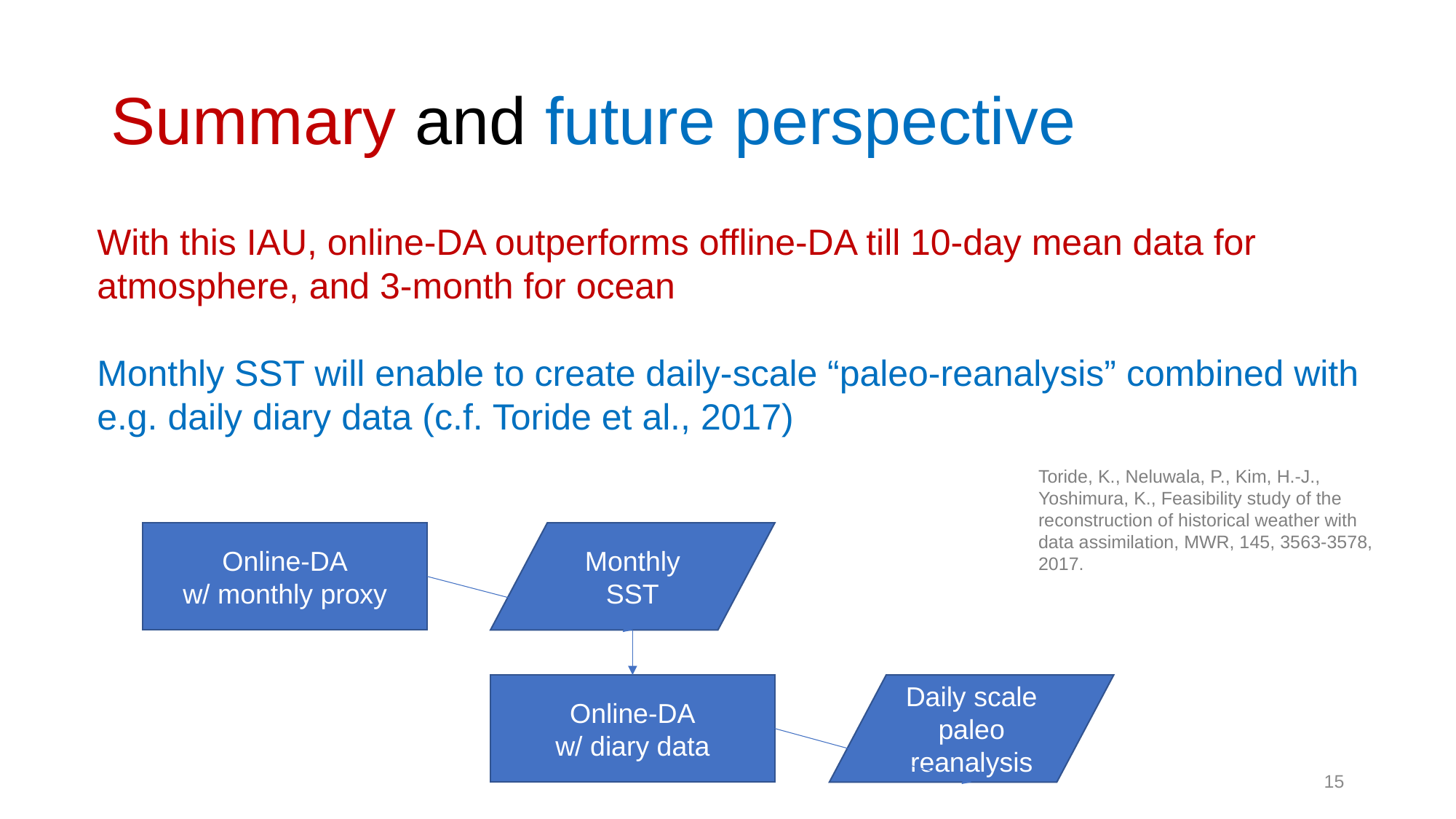

# Summary and future perspective
With this IAU, online-DA outperforms offline-DA till 10-day mean data for atmosphere, and 3-month for ocean

Monthly SST will enable to create daily-scale “paleo-reanalysis” combined with e.g. daily diary data (c.f. Toride et al., 2017)
Toride, K., Neluwala, P., Kim, H.-J., Yoshimura, K., Feasibility study of the reconstruction of historical weather with data assimilation, MWR, 145, 3563-3578, 2017.
Online-DA
w/ monthly proxy
Monthly SST
Online-DA
w/ diary data
Daily scale paleo reanalysis
15